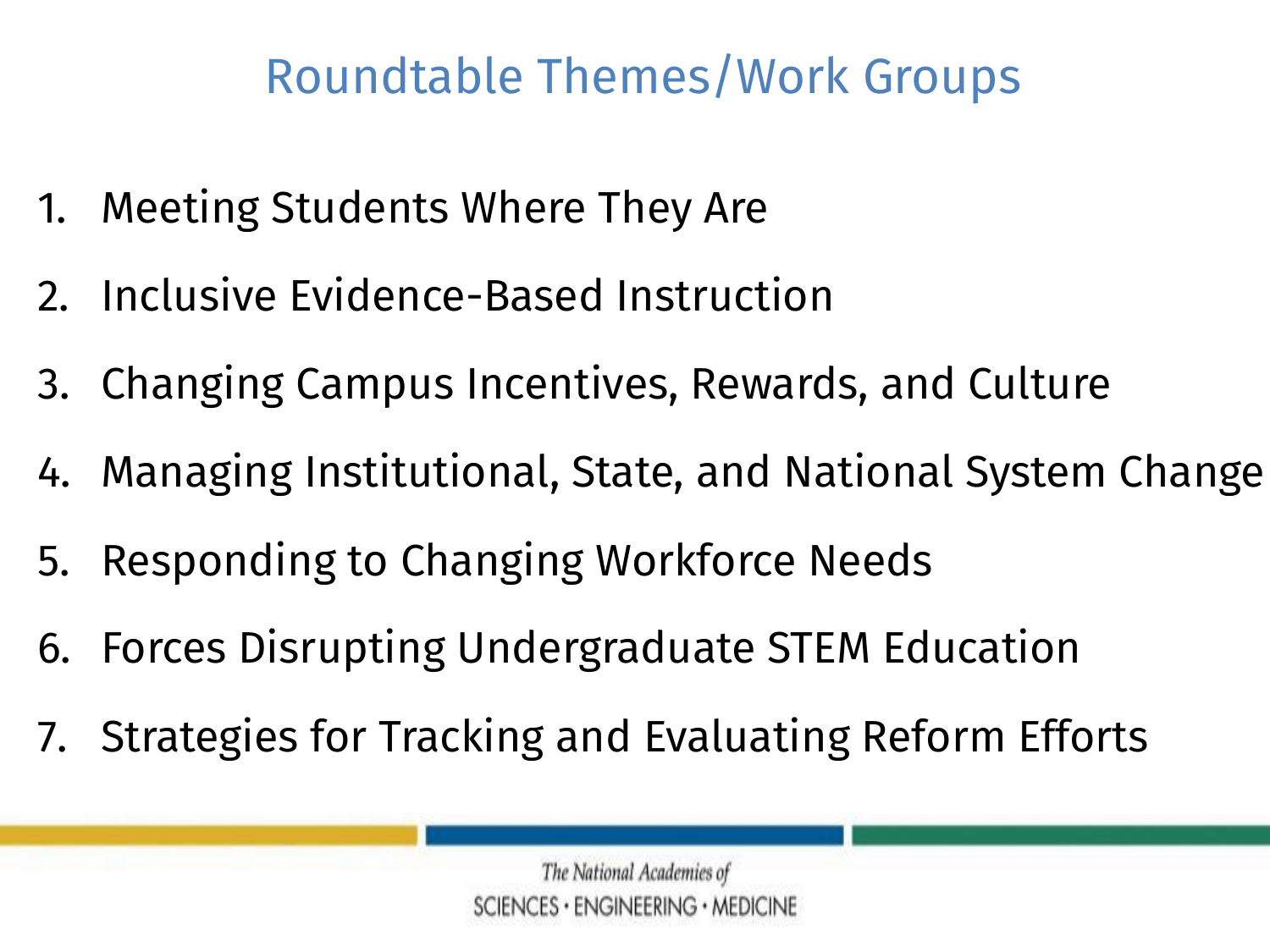

# Roundtable Themes/Work Groups
Meeting Students Where They Are
Inclusive Evidence-Based Instruction
Changing Campus Incentives, Rewards, and Culture
Managing Institutional, State, and National System Change
Responding to Changing Workforce Needs
Forces Disrupting Undergraduate STEM Education
Strategies for Tracking and Evaluating Reform Efforts